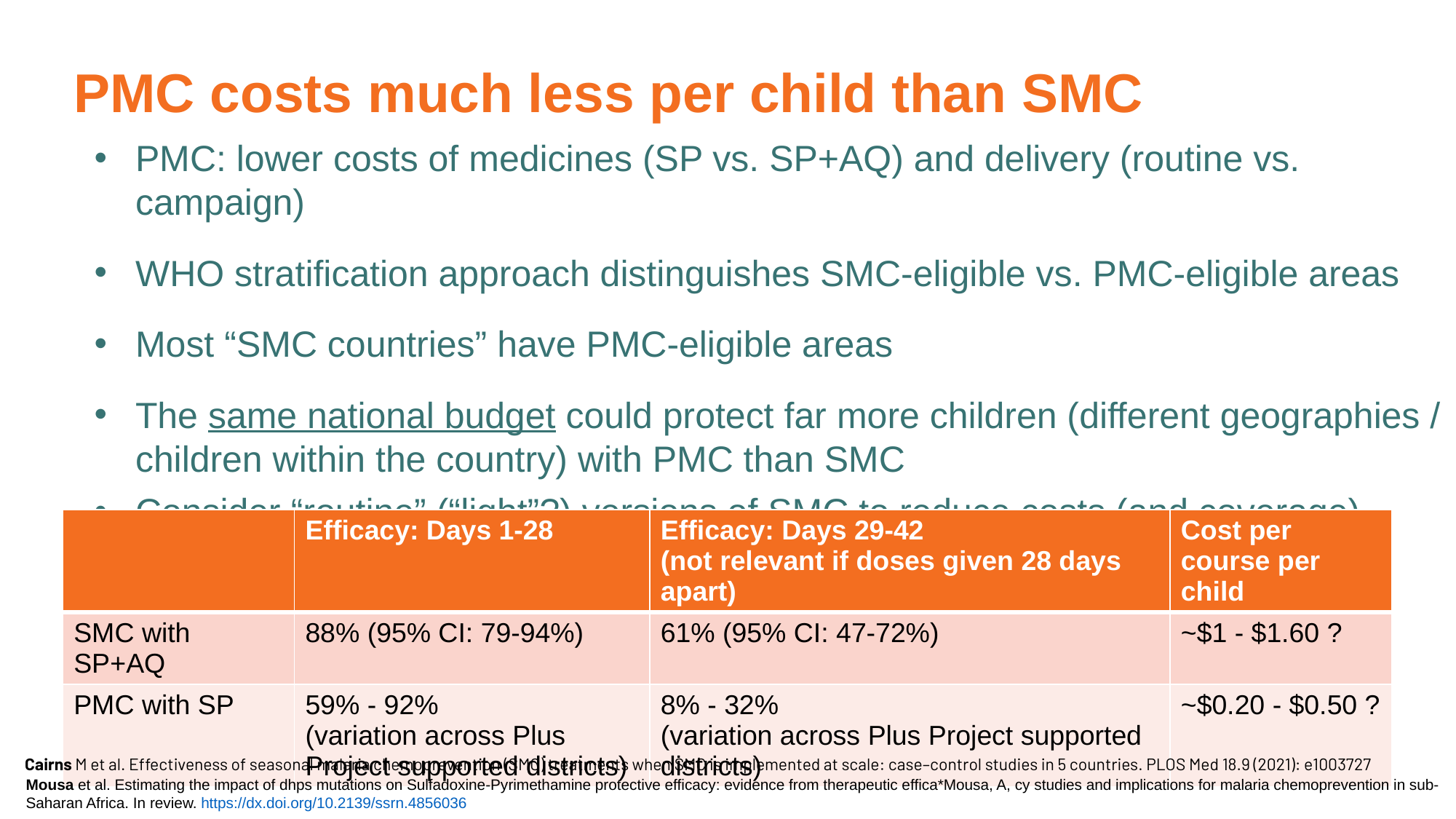

# PMC costs much less per child than SMC
PMC: lower costs of medicines (SP vs. SP+AQ) and delivery (routine vs. campaign)
WHO stratification approach distinguishes SMC-eligible vs. PMC-eligible areas
Most “SMC countries” have PMC-eligible areas
The same national budget could protect far more children (different geographies / children within the country) with PMC than SMC
Consider “routine” (“light”?) versions of SMC to reduce costs (and coverage)
|  | Efficacy: Days 1-28 | Efficacy: Days 29-42 (not relevant if doses given 28 days apart) | Cost per course per child |
| --- | --- | --- | --- |
| SMC with SP+AQ | 88% (95% CI: 79-94%) | 61% (95% CI: 47-72%) | ~$1 - $1.60 ? |
| PMC with SP | 59% - 92% (variation across Plus Project supported districts) | 8% - 32% (variation across Plus Project supported districts) | ~$0.20 - $0.50 ? |
Cairns M et al. Effectiveness of seasonal malaria chemoprevention (SMC) treatments when SMC is implemented at scale: case–control studies in 5 countries. PLOS Med 18.9 (2021): e1003727
Mousa et al. Estimating the impact of dhps mutations on Sulfadoxine-Pyrimethamine protective efficacy: evidence from therapeutic effica*Mousa, A, cy studies and implications for malaria chemoprevention in sub-Saharan Africa. In review. https://dx.doi.org/10.2139/ssrn.4856036